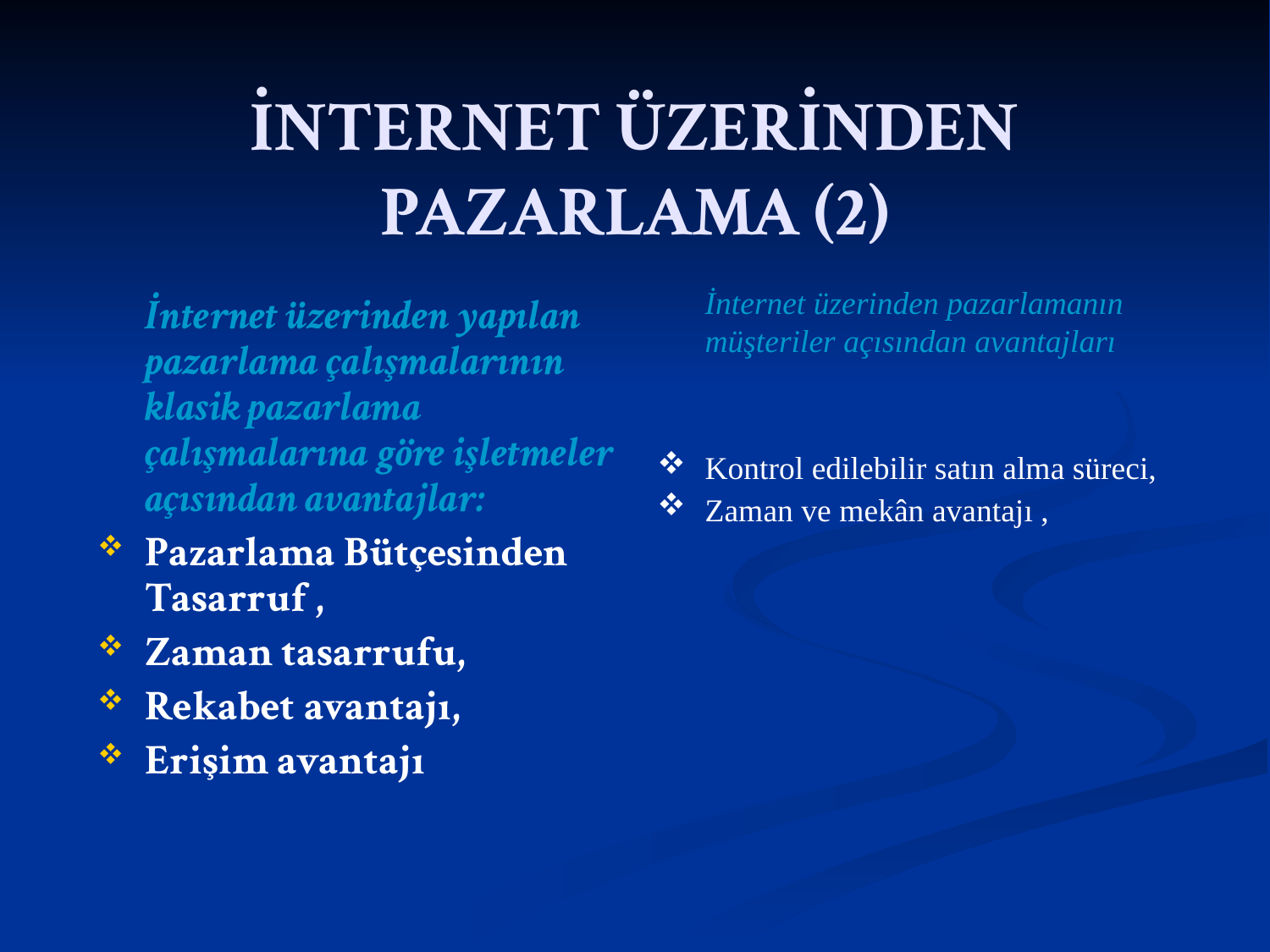

# İNTERNET ÜZERİNDEN PAZARLAMA (2)
	İnternet üzerinden pazarlamanın müşteriler açısından avantajları

Kontrol edilebilir satın alma süreci,
Zaman ve mekân avantajı ,
	İnternet üzerinden yapılan pazarlama çalışmalarının klasik pazarlama çalışmalarına göre işletmeler açısından avantajlar:
Pazarlama Bütçesinden Tasarruf ,
Zaman tasarrufu,
Rekabet avantajı,
Erişim avantajı